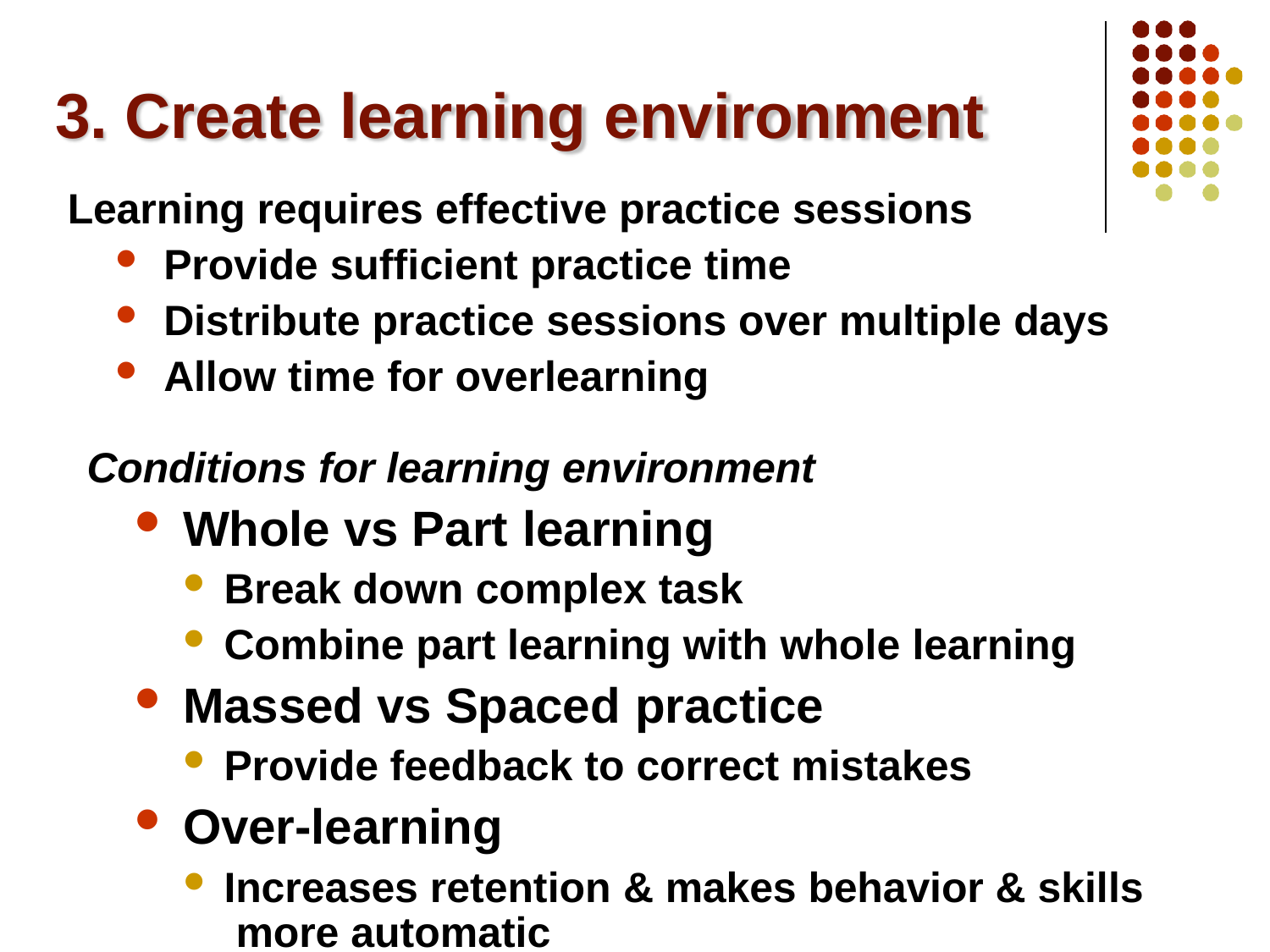

# 3. Create learning environment

Learning requires effective practice sessions
Provide sufficient practice time
Distribute practice sessions over multiple days
Allow time for overlearning
Conditions for learning environment
Whole vs Part learning
Break down complex task
Combine part learning with whole learning
Massed vs Spaced practice
Provide feedback to correct mistakes
Over-learning
Increases retention & makes behavior & skills  more automatic